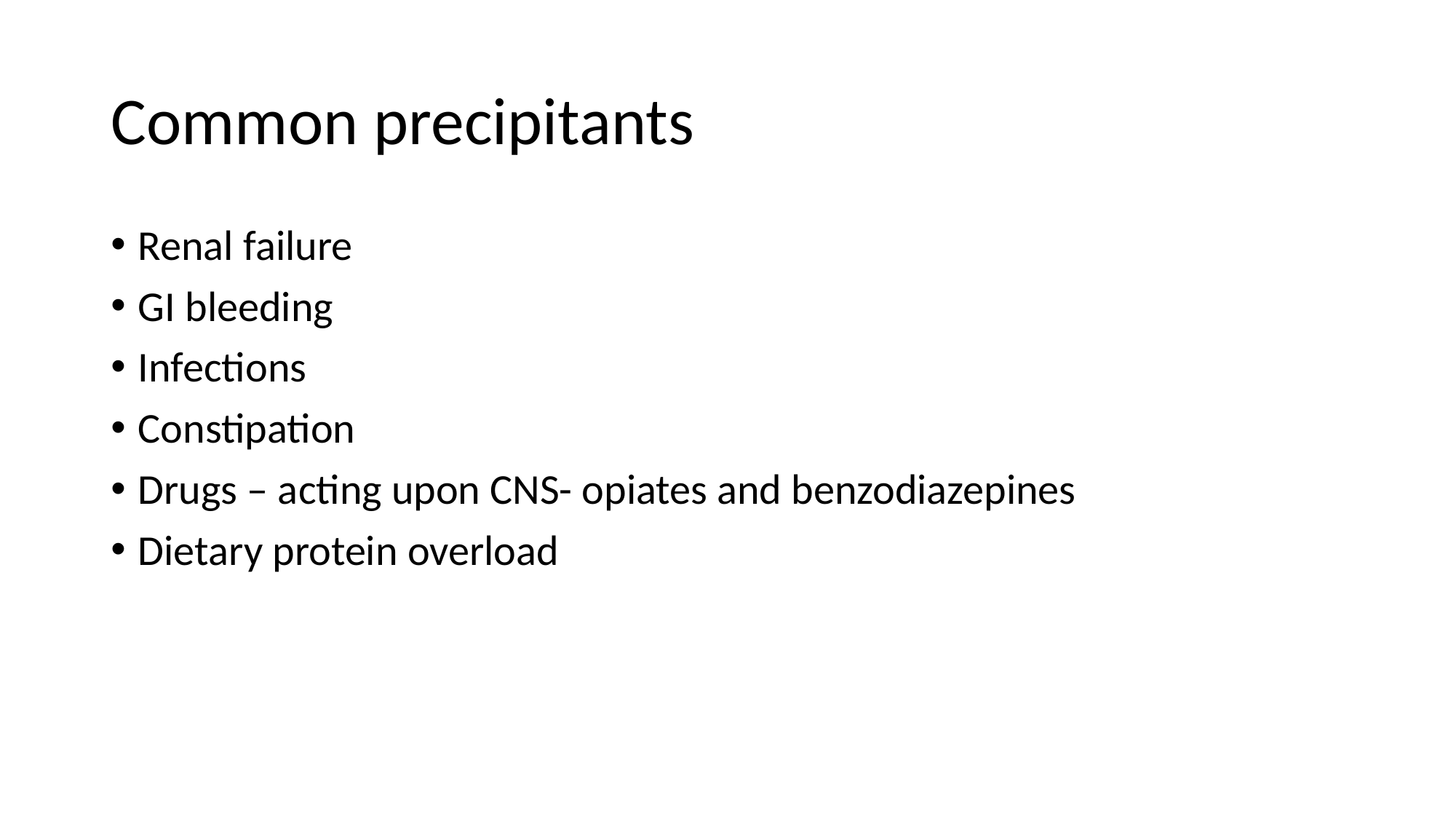

# Common precipitants
Renal failure
GI bleeding
Infections
Constipation
Drugs – acting upon CNS- opiates and benzodiazepines
Dietary protein overload